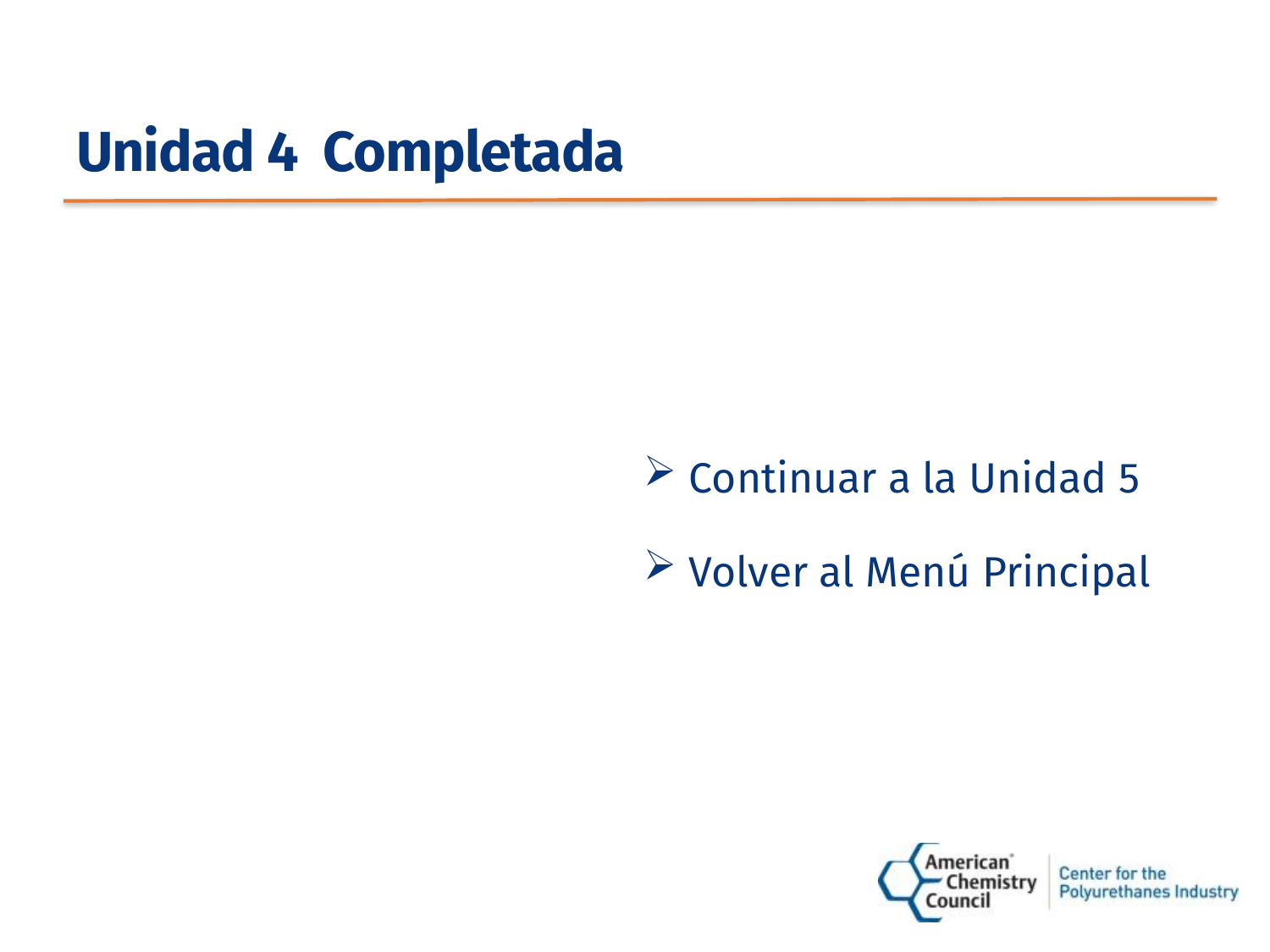

# Unidad 4  Completada
 Continuar a la Unidad 5
 Volver al Menú Principal